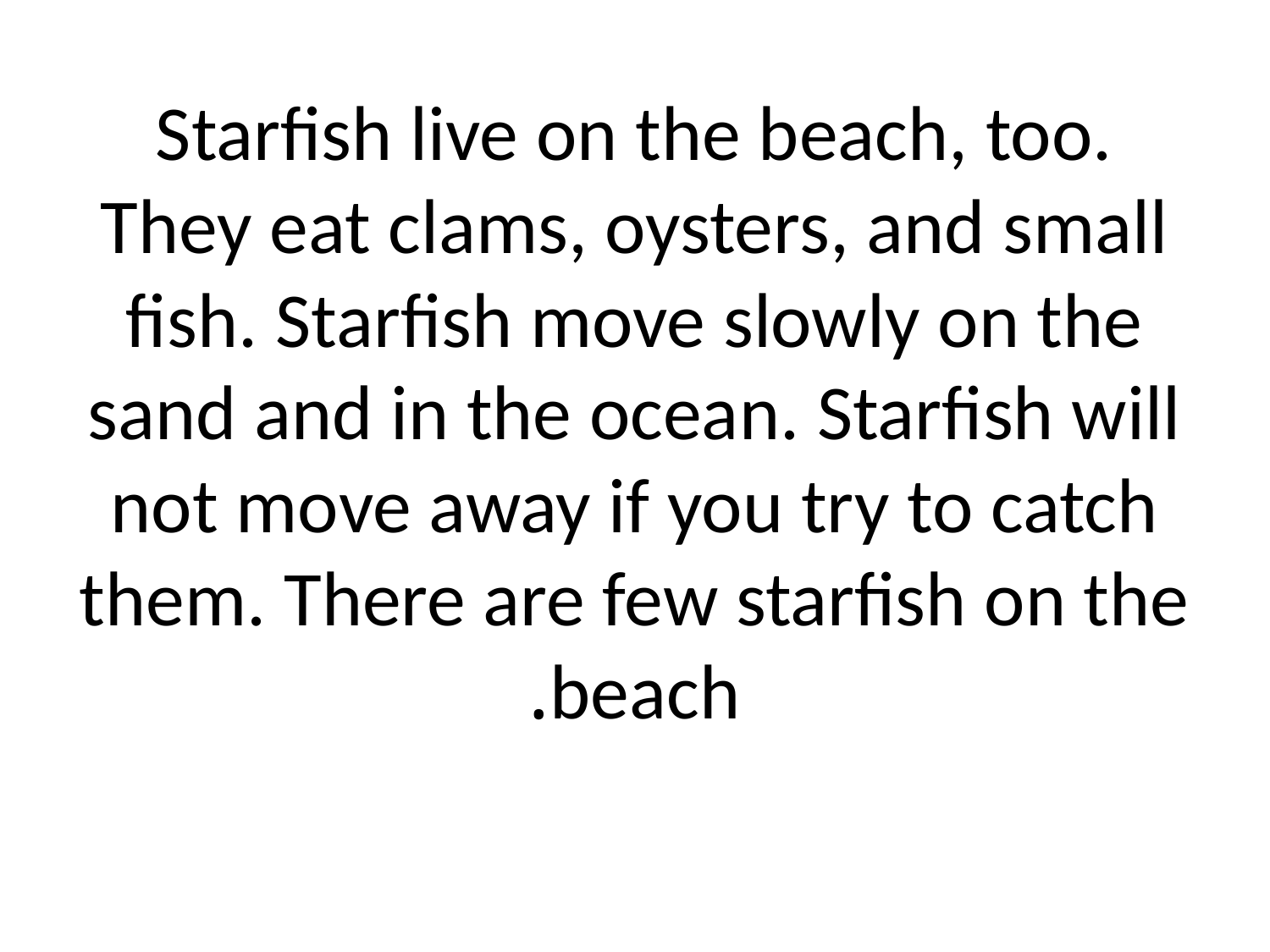

# Starfish live on the beach, too. They eat clams, oysters, and small fish. Starfish move slowly on the sand and in the ocean. Starfish will not move away if you try to catch them. There are few starfish on the beach.